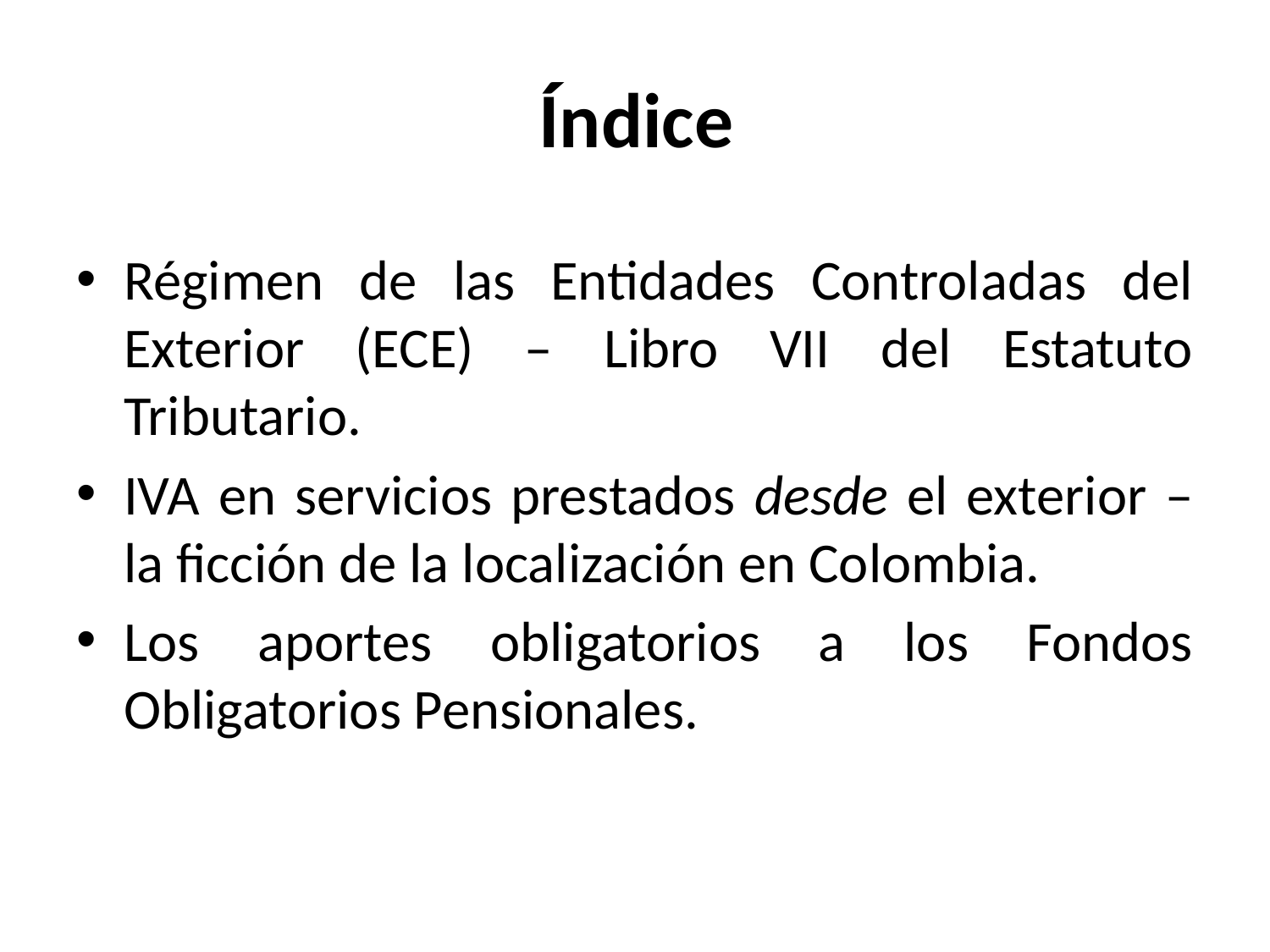

# Índice
Régimen de las Entidades Controladas del Exterior (ECE) – Libro VII del Estatuto Tributario.
IVA en servicios prestados desde el exterior – la ficción de la localización en Colombia.
Los aportes obligatorios a los Fondos Obligatorios Pensionales.